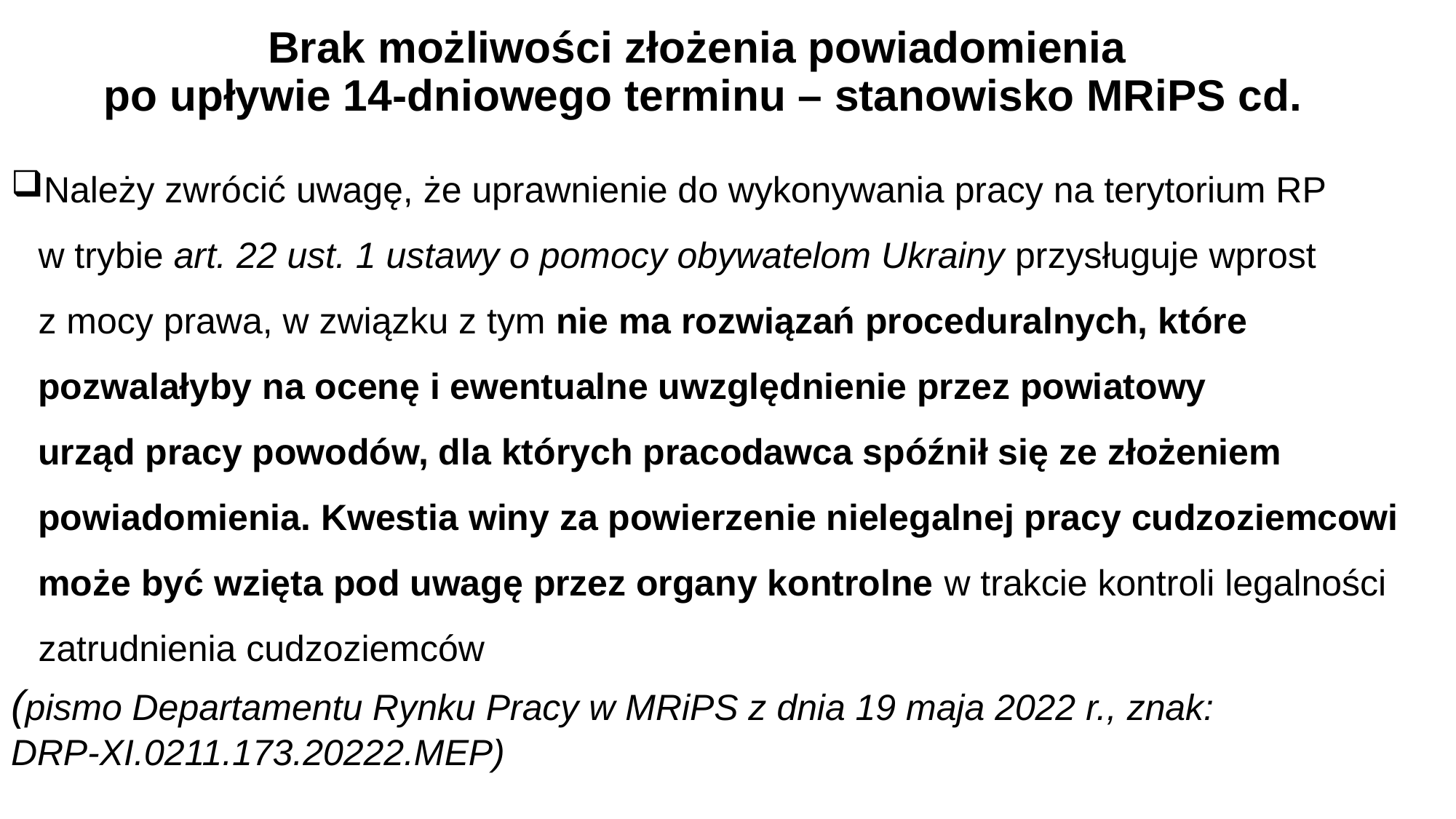

# Brak możliwości złożenia powiadomienia po upływie 14-dniowego terminu – stanowisko MRiPS cd.
Należy zwrócić uwagę, że uprawnienie do wykonywania pracy na terytorium RP
w trybie art. 22 ust. 1 ustawy o pomocy obywatelom Ukrainy przysługuje wprost
z mocy prawa, w związku z tym nie ma rozwiązań proceduralnych, które pozwalałyby na ocenę i ewentualne uwzględnienie przez powiatowy
urząd pracy powodów, dla których pracodawca spóźnił się ze złożeniem powiadomienia. Kwestia winy za powierzenie nielegalnej pracy cudzoziemcowi może być wzięta pod uwagę przez organy kontrolne w trakcie kontroli legalności zatrudnienia cudzoziemców
(pismo Departamentu Rynku Pracy w MRiPS z dnia 19 maja 2022 r., znak:
DRP-XI.0211.173.20222.MEP)